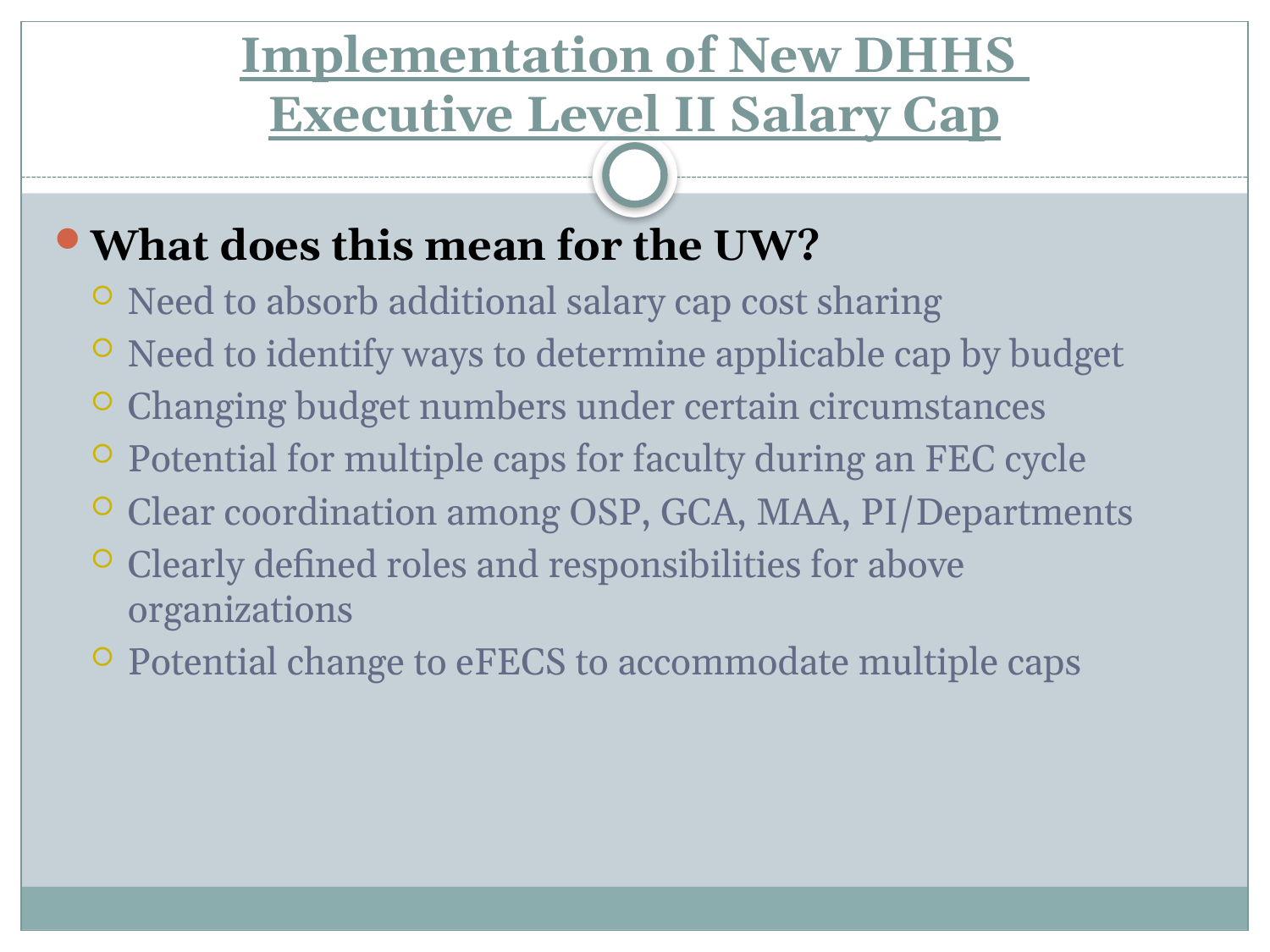

# Implementation of New DHHS Executive Level II Salary Cap
What does this mean for the UW?
Need to absorb additional salary cap cost sharing
Need to identify ways to determine applicable cap by budget
Changing budget numbers under certain circumstances
Potential for multiple caps for faculty during an FEC cycle
Clear coordination among OSP, GCA, MAA, PI/Departments
Clearly defined roles and responsibilities for above organizations
Potential change to eFECS to accommodate multiple caps